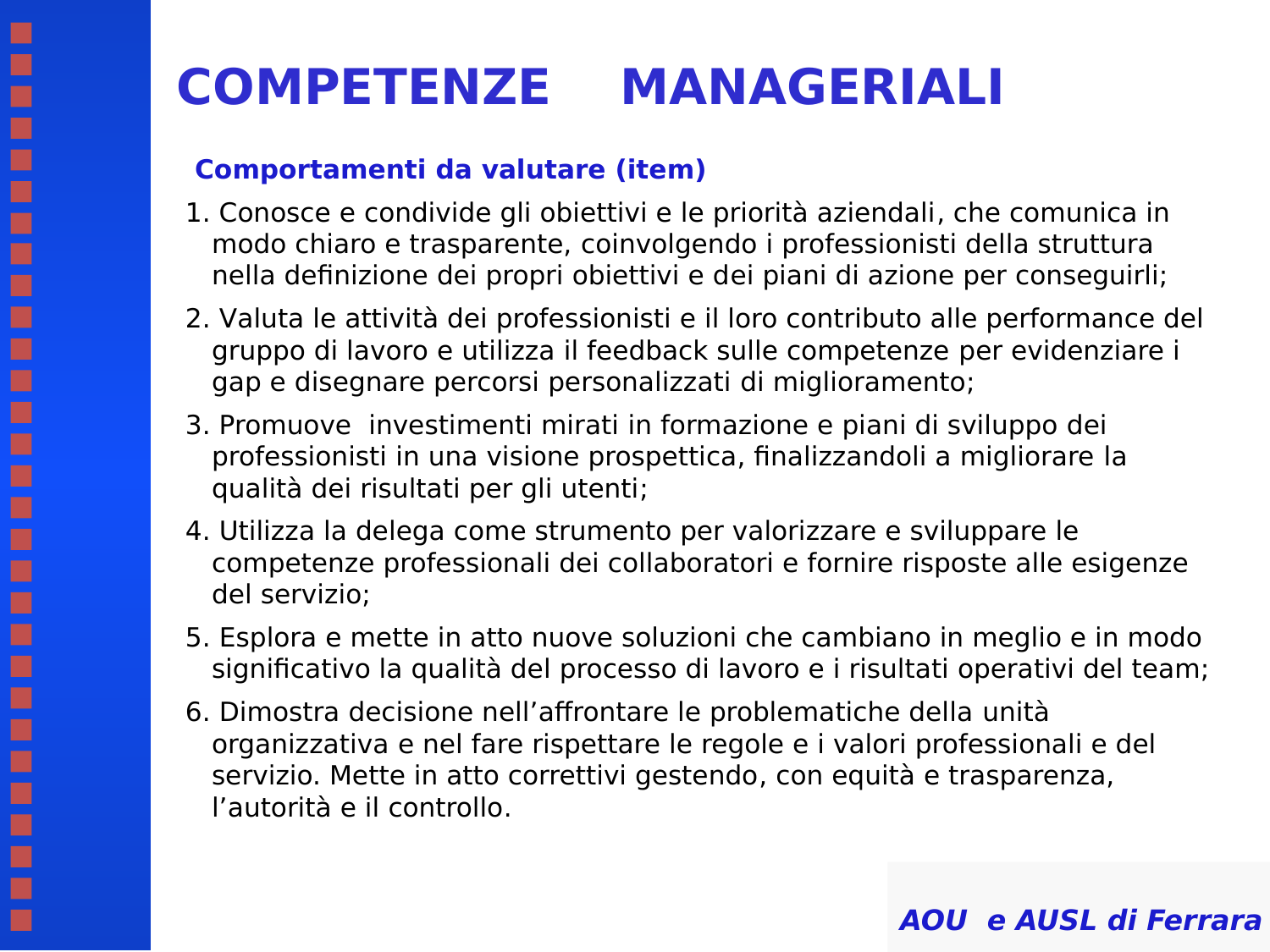

# COMPETENZE    MANAGERIALI
 Comportamenti da valutare (item)
1. Conosce e condivide gli obiettivi e le priorità aziendali, che comunica in modo chiaro e trasparente, coinvolgendo i professionisti della struttura nella definizione dei propri obiettivi e dei piani di azione per conseguirli;
2. Valuta le attività dei professionisti e il loro contributo alle performance del gruppo di lavoro e utilizza il feedback sulle competenze per evidenziare i gap e disegnare percorsi personalizzati di miglioramento;
3. Promuove  investimenti mirati in formazione e piani di sviluppo dei professionisti in una visione prospettica, finalizzandoli a migliorare la qualità dei risultati per gli utenti;
4. Utilizza la delega come strumento per valorizzare e sviluppare le competenze professionali dei collaboratori e fornire risposte alle esigenze  del servizio;
5. Esplora e mette in atto nuove soluzioni che cambiano in meglio e in modo significativo la qualità del processo di lavoro e i risultati operativi del team;
6. Dimostra decisione nell’affrontare le problematiche della unità organizzativa e nel fare rispettare le regole e i valori professionali e del servizio. Mette in atto correttivi gestendo, con equità e trasparenza, l’autorità e il controllo.

AOU  e AUSL di Ferrara